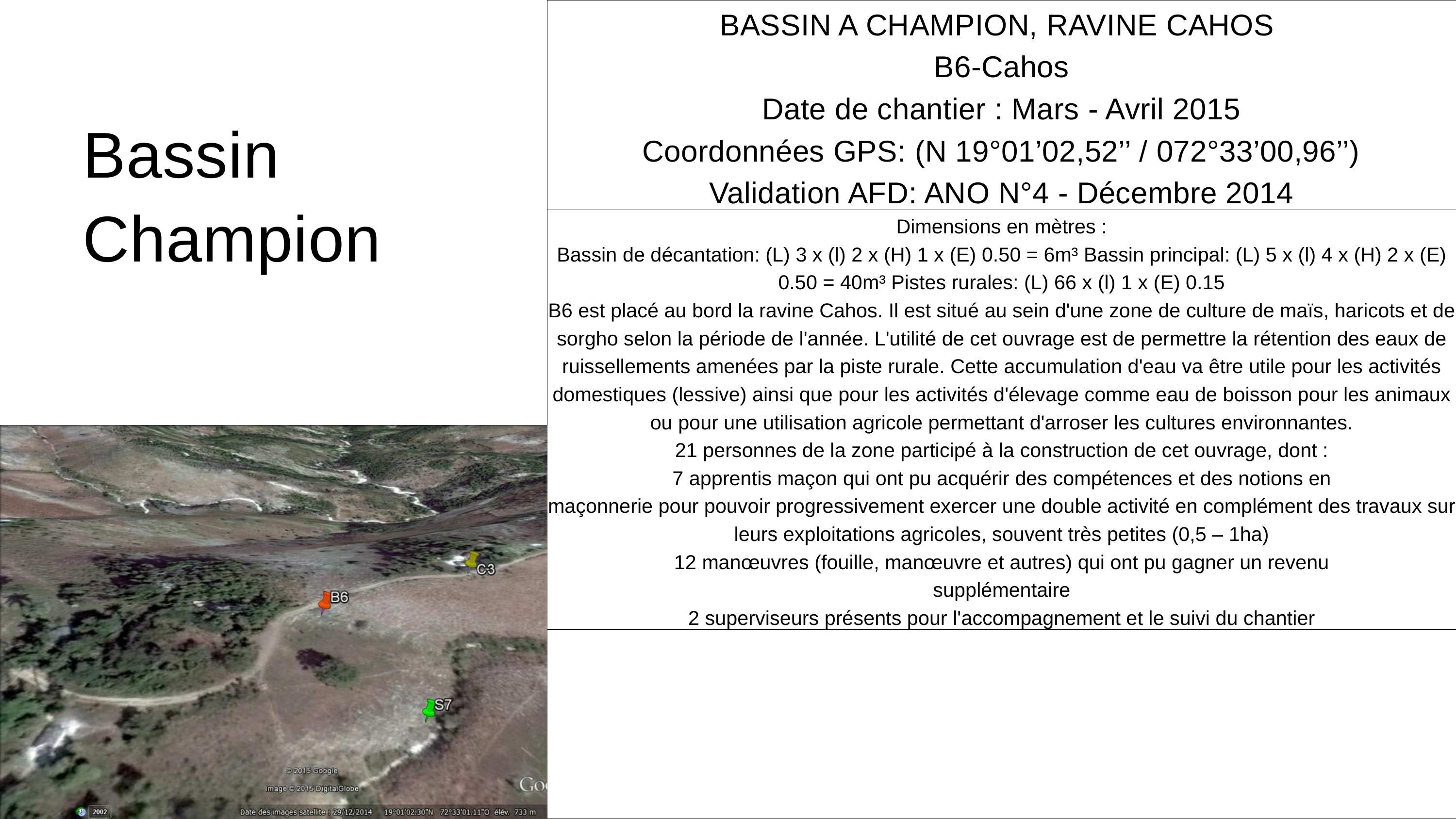

| BASSIN A CHAMPION, RAVINE CAHOS B6-Cahos Date de chantier : Mars - Avril 2015 Coordonnées GPS: (N 19°01’02,52’’ / 072°33’00,96’’) Validation AFD: ANO N°4 - Décembre 2014 |
| --- |
| Dimensions en mètres : Bassin de décantation: (L) 3 x (l) 2 x (H) 1 x (E) 0.50 = 6m³ Bassin principal: (L) 5 x (l) 4 x (H) 2 x (E) 0.50 = 40m³ Pistes rurales: (L) 66 x (l) 1 x (E) 0.15 B6 est placé au bord la ravine Cahos. Il est situé au sein d'une zone de culture de maïs, haricots et de sorgho selon la période de l'année. L'utilité de cet ouvrage est de permettre la rétention des eaux de ruissellements amenées par la piste rurale. Cette accumulation d'eau va être utile pour les activités domestiques (lessive) ainsi que pour les activités d'élevage comme eau de boisson pour les animaux ou pour une utilisation agricole permettant d'arroser les cultures environnantes. 21 personnes de la zone participé à la construction de cet ouvrage, dont : 7 apprentis maçon qui ont pu acquérir des compétences et des notions en maçonnerie pour pouvoir progressivement exercer une double activité en complément des travaux sur leurs exploitations agricoles, souvent très petites (0,5 – 1ha) 12 manœuvres (fouille, manœuvre et autres) qui ont pu gagner un revenu supplémentaire 2 superviseurs présents pour l'accompagnement et le suivi du chantier |
|  |
Bassin Champion